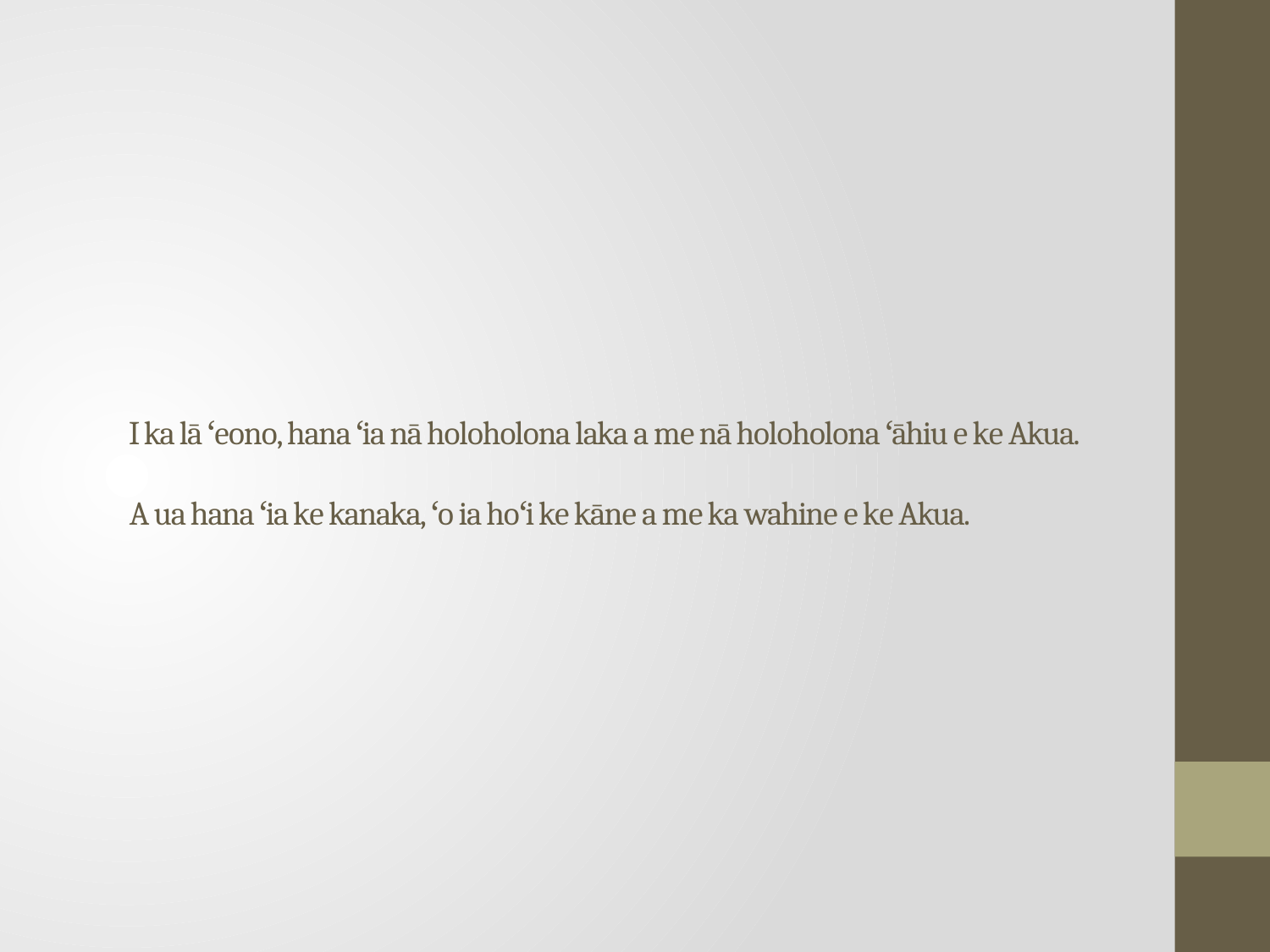

# I ka lā ʻeono, hana ʻia nā holoholona laka a me nā holoholona ʻāhiu e ke Akua. A ua hana ʻia ke kanaka, ʻo ia hoʻi ke kāne a me ka wahine e ke Akua.